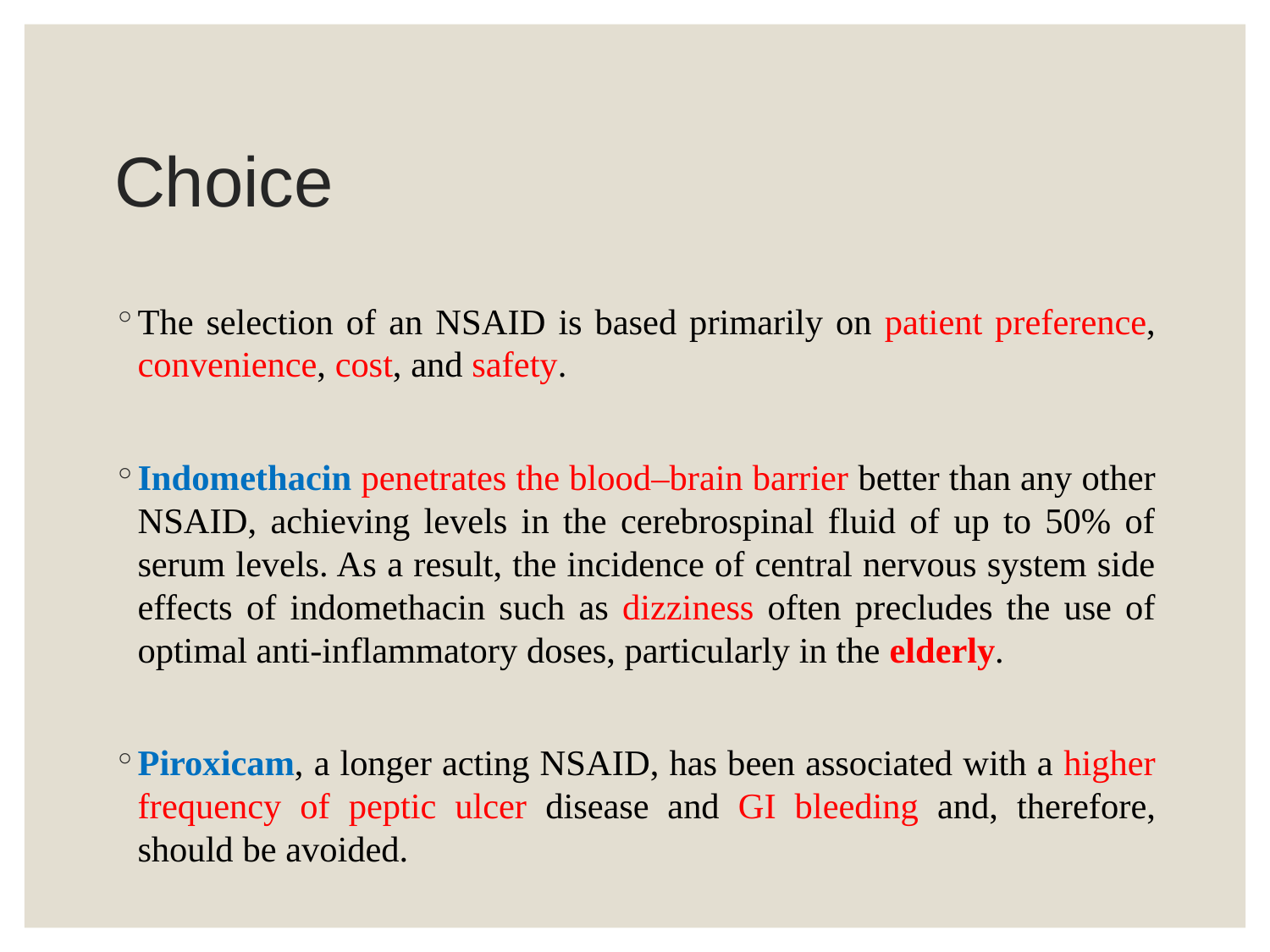

# Choice
The selection of an NSAID is based primarily on patient preference, convenience, cost, and safety.

Indomethacin penetrates the blood–brain barrier better than any other NSAID, achieving levels in the cerebrospinal fluid of up to 50% of serum levels. As a result, the incidence of central nervous system side effects of indomethacin such as dizziness often precludes the use of optimal anti-inflammatory doses, particularly in the elderly.

Piroxicam, a longer acting NSAID, has been associated with a higher frequency of peptic ulcer disease and GI bleeding and, therefore, should be avoided.